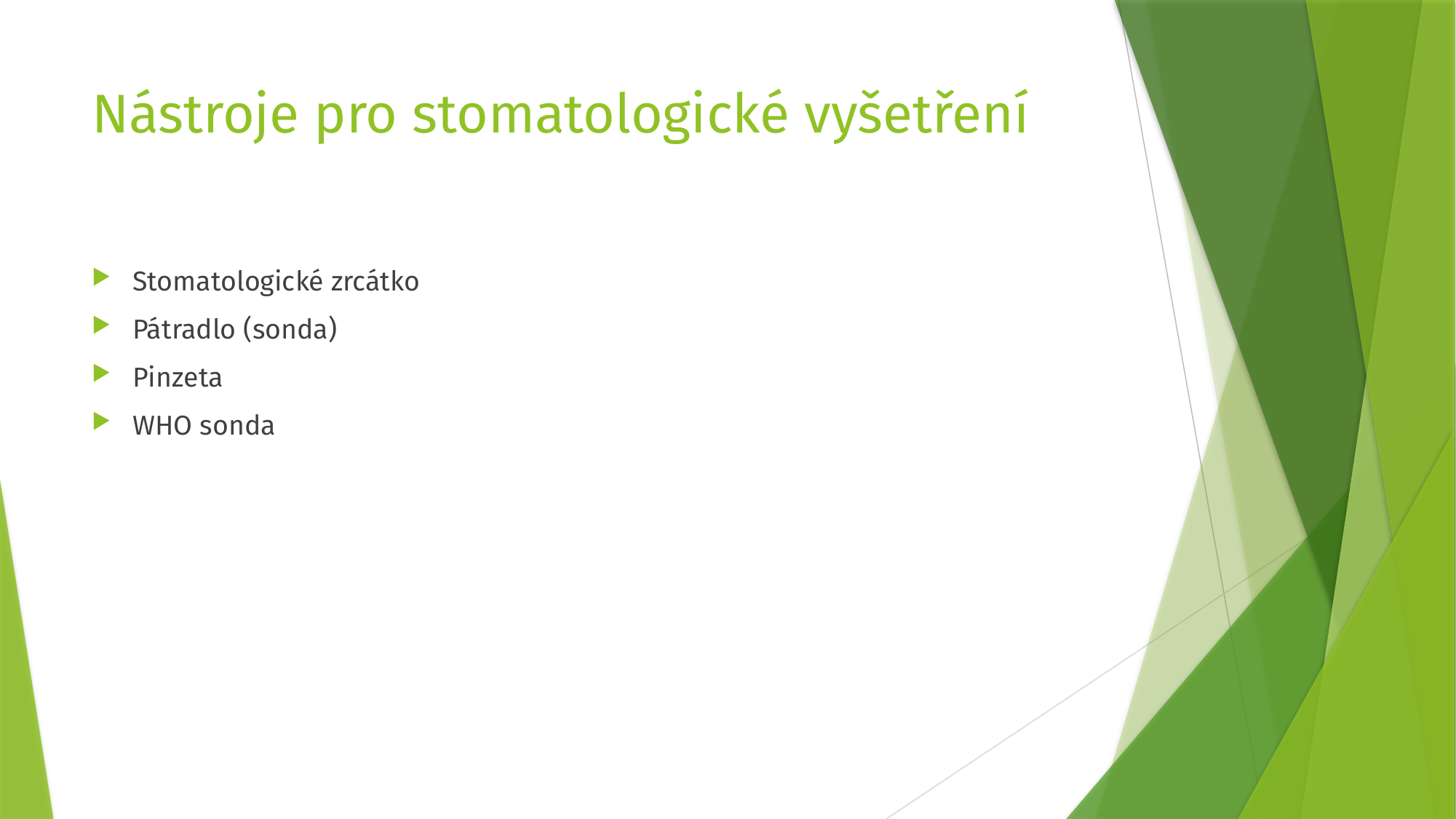

# Nástroje pro stomatologické vyšetření
Stomatologické zrcátko
Pátradlo (sonda)
Pinzeta
WHO sonda